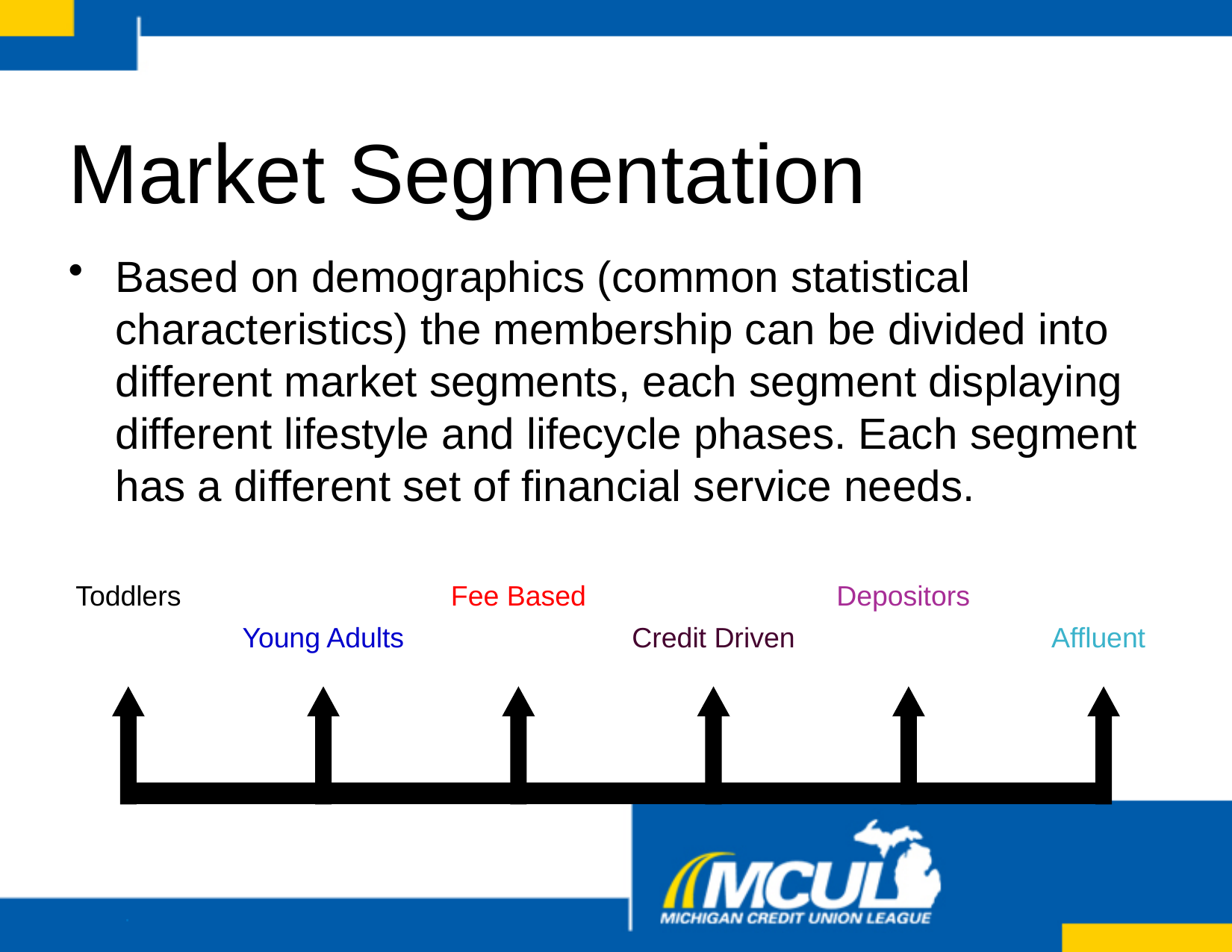

# Market Segmentation
Based on demographics (common statistical characteristics) the membership can be divided into different market segments, each segment displaying different lifestyle and lifecycle phases. Each segment has a different set of financial service needs.
Toddlers
Fee Based
Depositors
Young Adults
Credit Driven
Affluent

				.